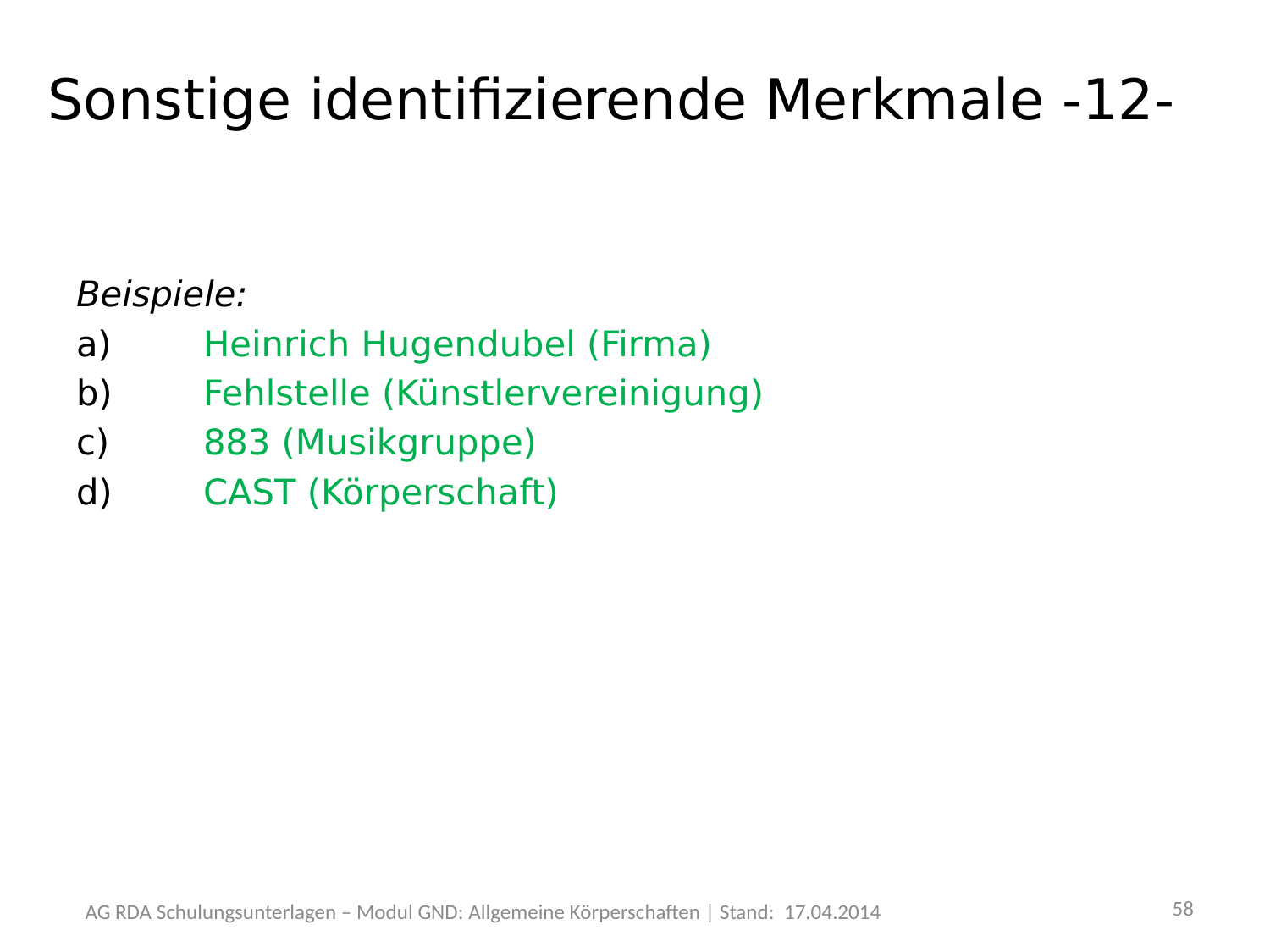

# Sonstige identifizierende Merkmale -12-

Beispiele:
a)	Heinrich Hugendubel (Firma)
b)	Fehlstelle (Künstlervereinigung)
c)	883 (Musikgruppe)
d)	CAST (Körperschaft)

58